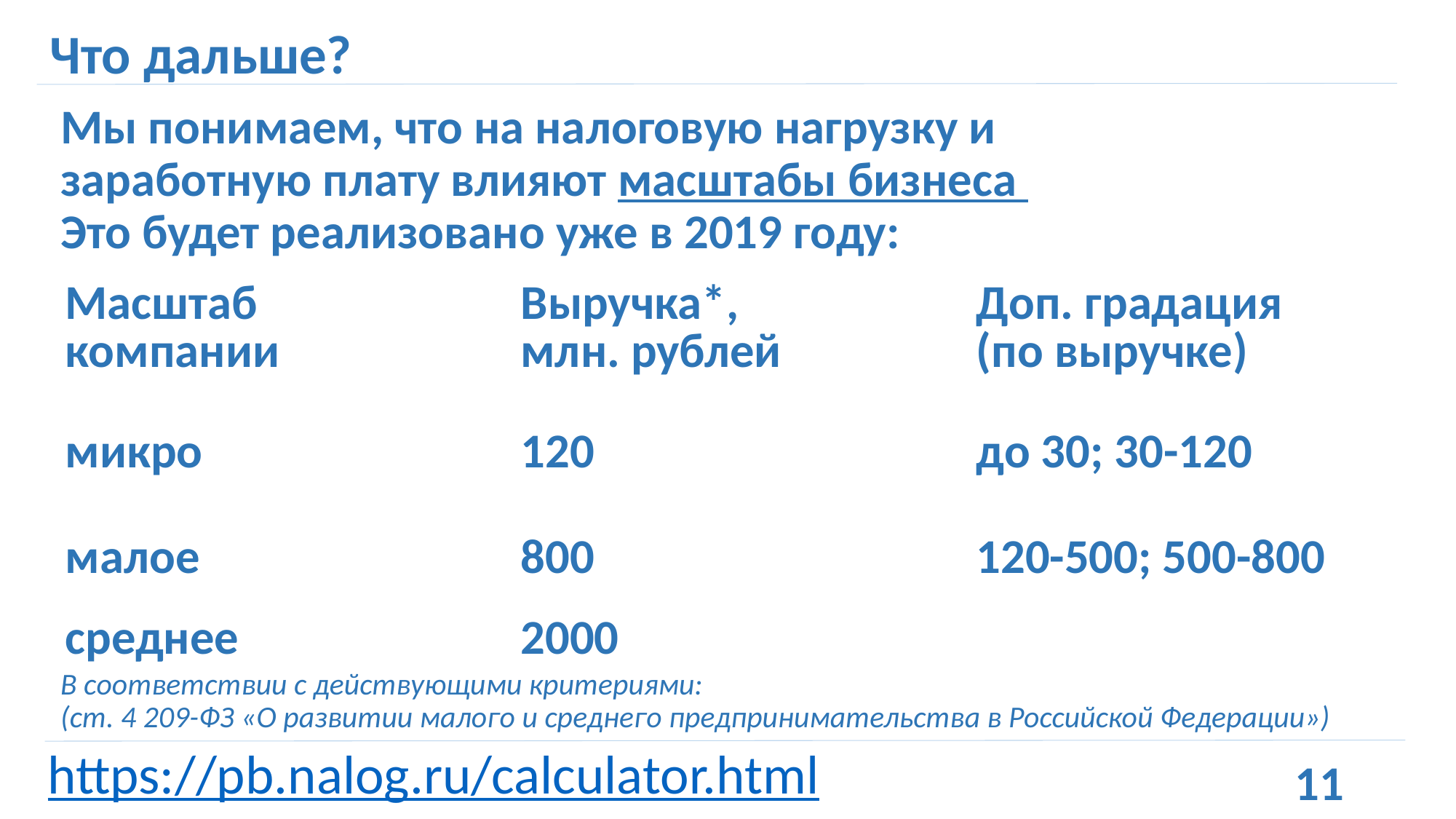

# Что дальше?
Мы понимаем, что на налоговую нагрузку и заработную плату влияют масштабы бизнеса
Это будет реализовано уже в 2019 году:

| Масштаб компании | Выручка\*, млн. рублей | Доп. градация (по выручке) |
| --- | --- | --- |
| микро | 120 | до 30; 30-120 |
| малое | 800 | 120-500; 500-800 |
| среднее | 2000 |  |

https://pb.nalog.ru/calculator.html
В соответствии с действующими критериями:
(ст. 4 209-ФЗ «О развитии малого и среднего предпринимательства в Российской Федерации»)
11